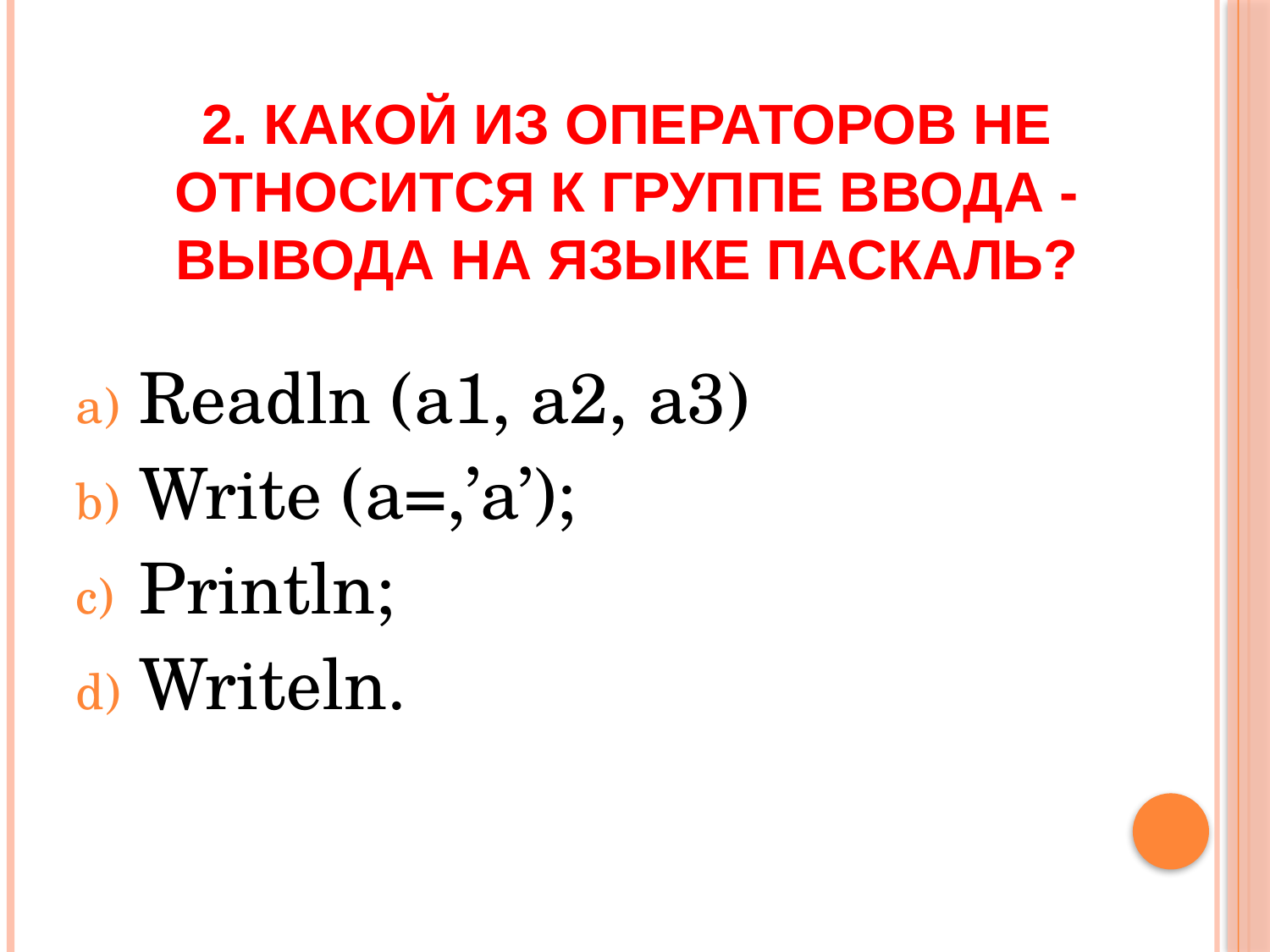

# 2. Какой из операторов не относится к группе ввода - вывода на языке Паскаль?
Readln (a1, a2, a3)
Write (a=,’a’);
Println;
Writeln.